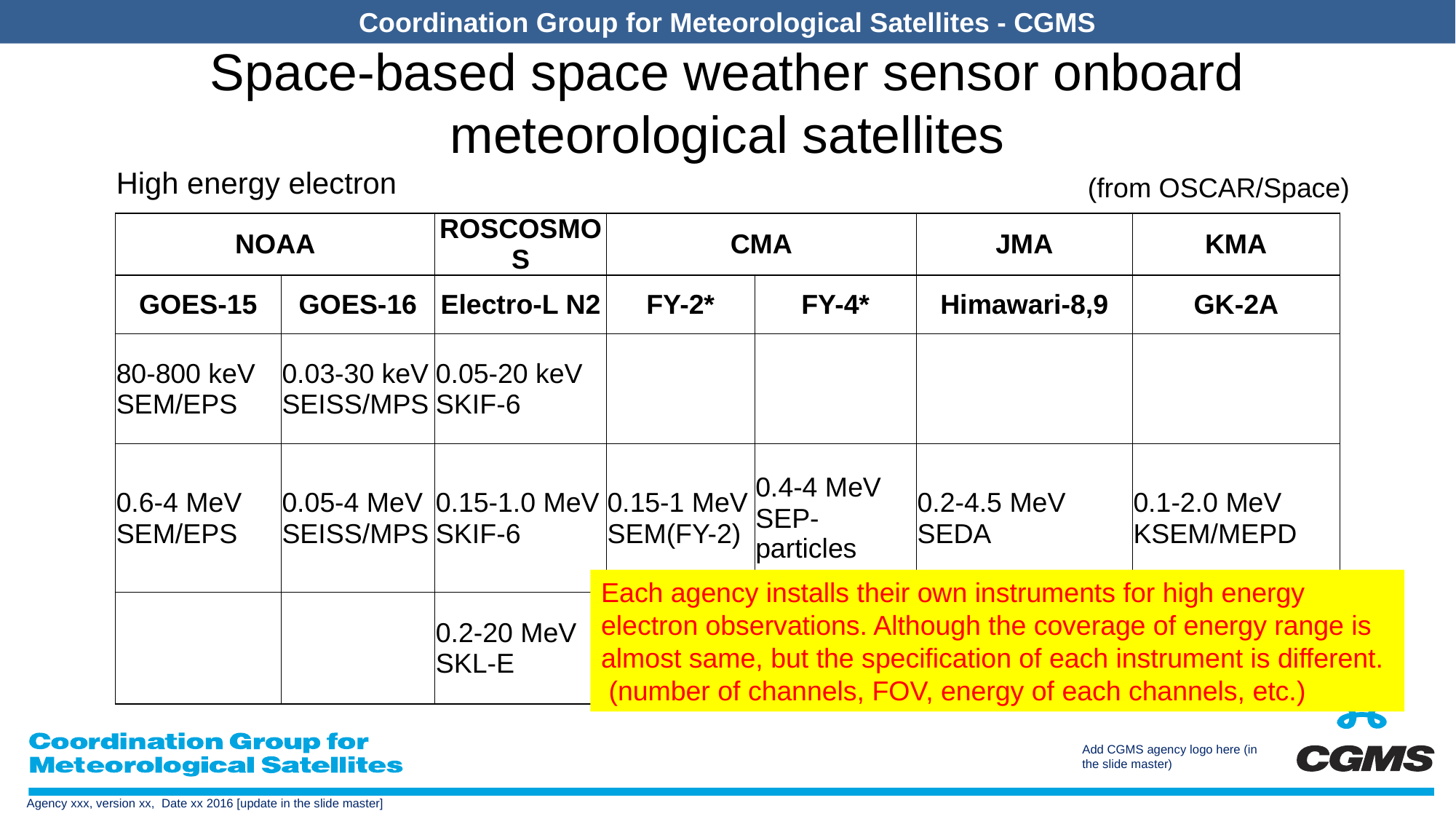

# Space-based space weather sensor onboard meteorological satellites
| High energy electron |  |  |  |  |  |  |
| --- | --- | --- | --- | --- | --- | --- |
| NOAA |  | ROSCOSMOS | CMA |  | JMA | KMA |
| GOES-15 | GOES-16 | Electro-L N2 | FY-2\* | FY-4\* | Himawari-8,9 | GK-2A |
| 80-800 keV SEM/EPS | 0.03-30 keV SEISS/MPS | 0.05-20 keV SKIF-6 |  |  |  |  |
| 0.6-4 MeV SEM/EPS | 0.05-4 MeV SEISS/MPS | 0.15-1.0 MeV SKIF-6 | 0.15-1 MeV SEM(FY-2) | 0.4-4 MeV SEP-particles | 0.2-4.5 MeV SEDA | 0.1-2.0 MeV KSEM/MEPD |
|  |  | 0.2-20 MeV SKL-E |  |  |  |  |
(from OSCAR/Space)
Each agency installs their own instruments for high energy electron observations. Although the coverage of energy range is almost same, but the specification of each instrument is different.
 (number of channels, FOV, energy of each channels, etc.)